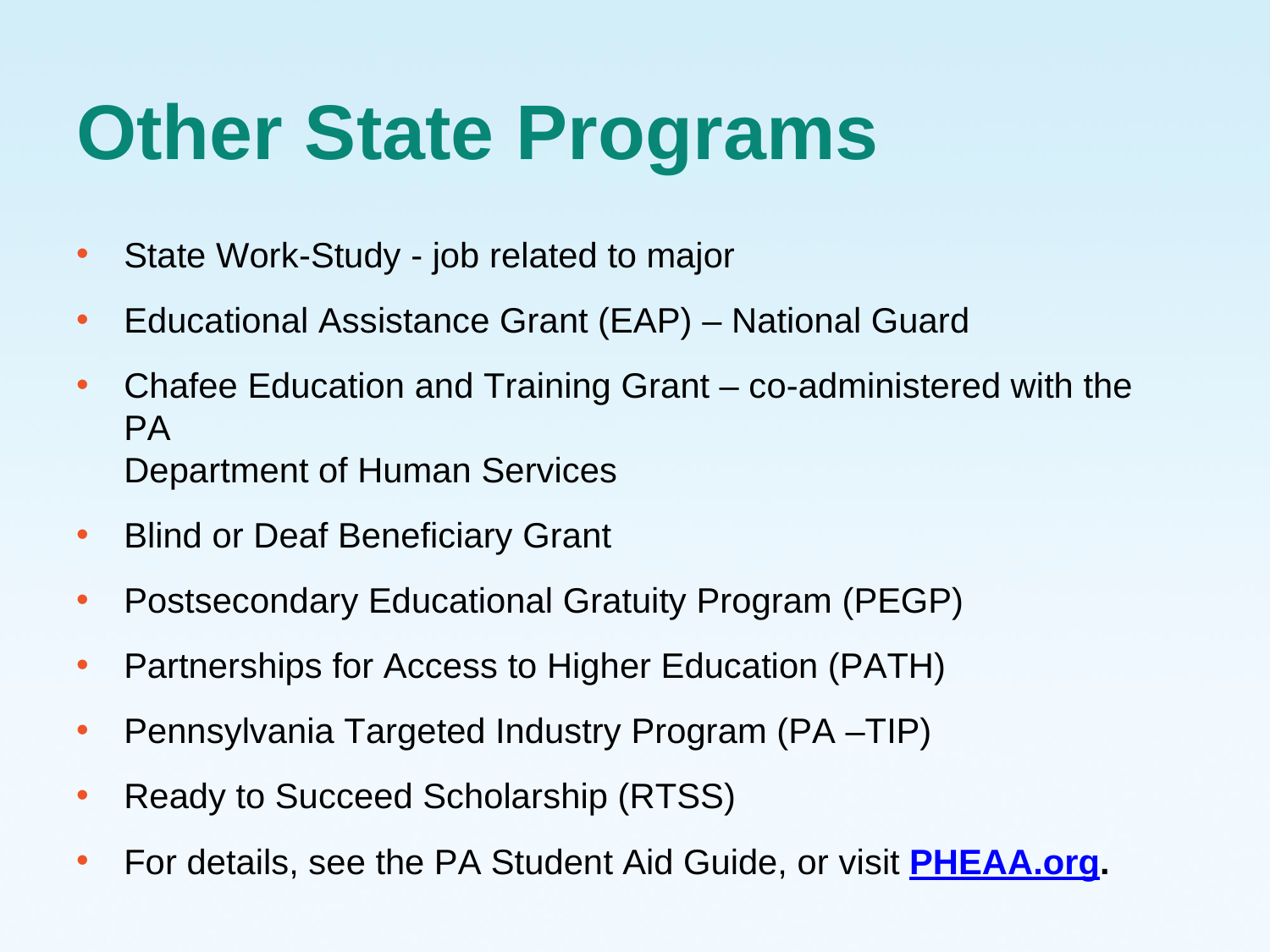

# Other State Programs
State Work-Study - job related to major
Educational Assistance Grant (EAP) – National Guard
Chafee Education and Training Grant – co-administered with the PA
Department of Human Services
Blind or Deaf Beneficiary Grant
Postsecondary Educational Gratuity Program (PEGP)
Partnerships for Access to Higher Education (PATH)
Pennsylvania Targeted Industry Program (PA –TIP)
Ready to Succeed Scholarship (RTSS)
For details, see the PA Student Aid Guide, or visit PHEAA.org.